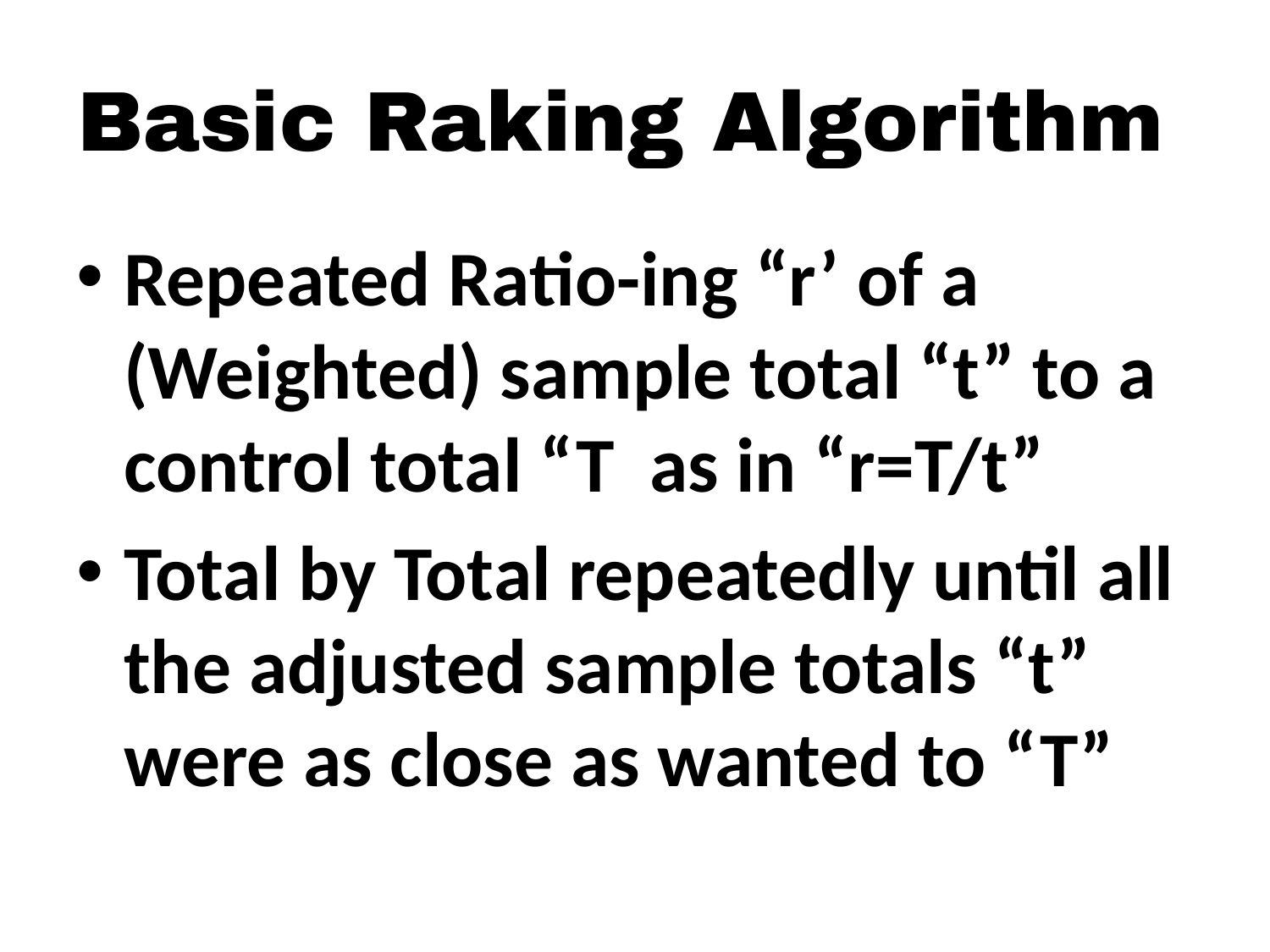

# Basic Raking Algorithm
Repeated Ratio-ing “r’ of a (Weighted) sample total “t” to a control total “T  as in “r=T/t”
Total by Total repeatedly until all the adjusted sample totals “t” were as close as wanted to “T”